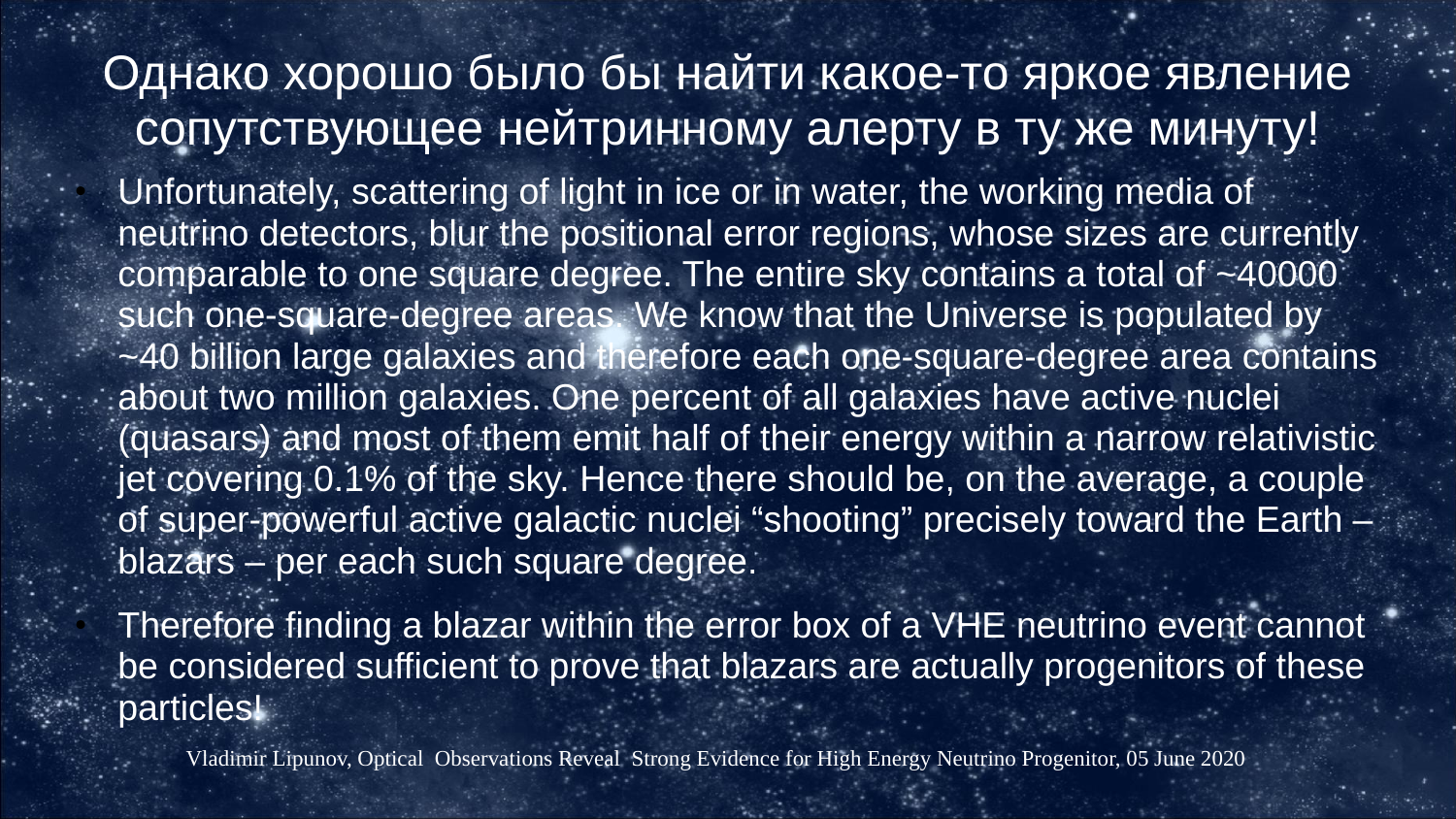

# Однако хорошо было бы найти какое-то яркое явление сопутствующее нейтринному алерту в ту же минуту!
Unfortunately, scattering of light in ice or in water, the working media of neutrino detectors, blur the positional error regions, whose sizes are currently comparable to one square degree. The entire sky contains a total of ~40000 such one-square-degree areas. We know that the Universe is populated by ~40 billion large galaxies and therefore each one-square-degree area contains about two million galaxies. One percent of all galaxies have active nuclei (quasars) and most of them emit half of their energy within a narrow relativistic jet covering 0.1% of the sky. Hence there should be, on the average, a couple of super-powerful active galactic nuclei “shooting” precisely toward the Earth – blazars – per each such square degree.
Therefore finding a blazar within the error box of a VHE neutrino event cannot be considered sufficient to prove that blazars are actually progenitors of these particles!
Vladimir Lipunov, Optical  Observations Reveal  Strong Evidence for High Energy Neutrino Progenitor, 05 June 2020